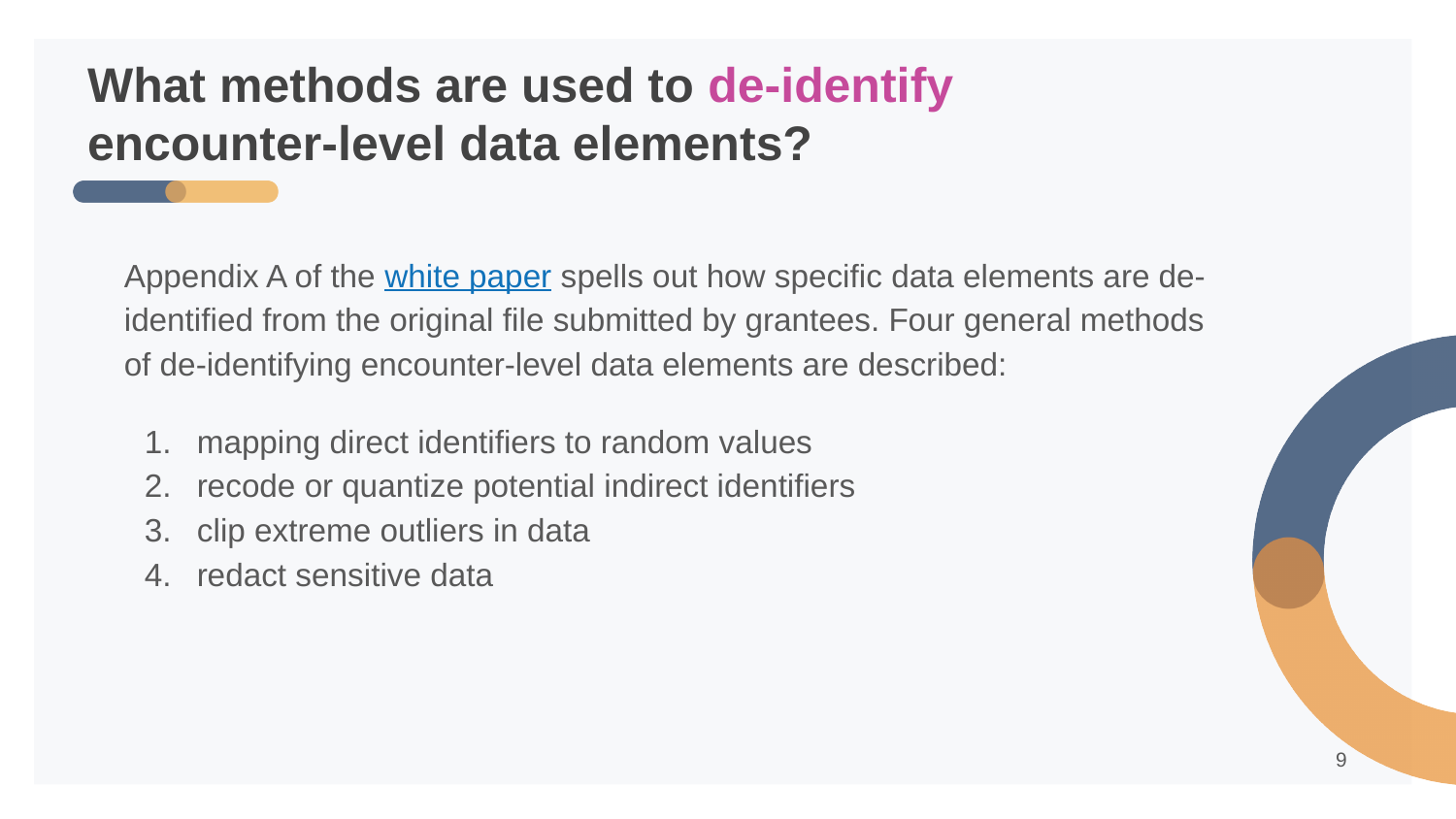

# What methods are used to de-identify encounter-level data elements?
Appendix A of the white paper spells out how specific data elements are de-identified from the original file submitted by grantees. Four general methods of de-identifying encounter-level data elements are described:
mapping direct identifiers to random values
recode or quantize potential indirect identifiers
clip extreme outliers in data
redact sensitive data
9